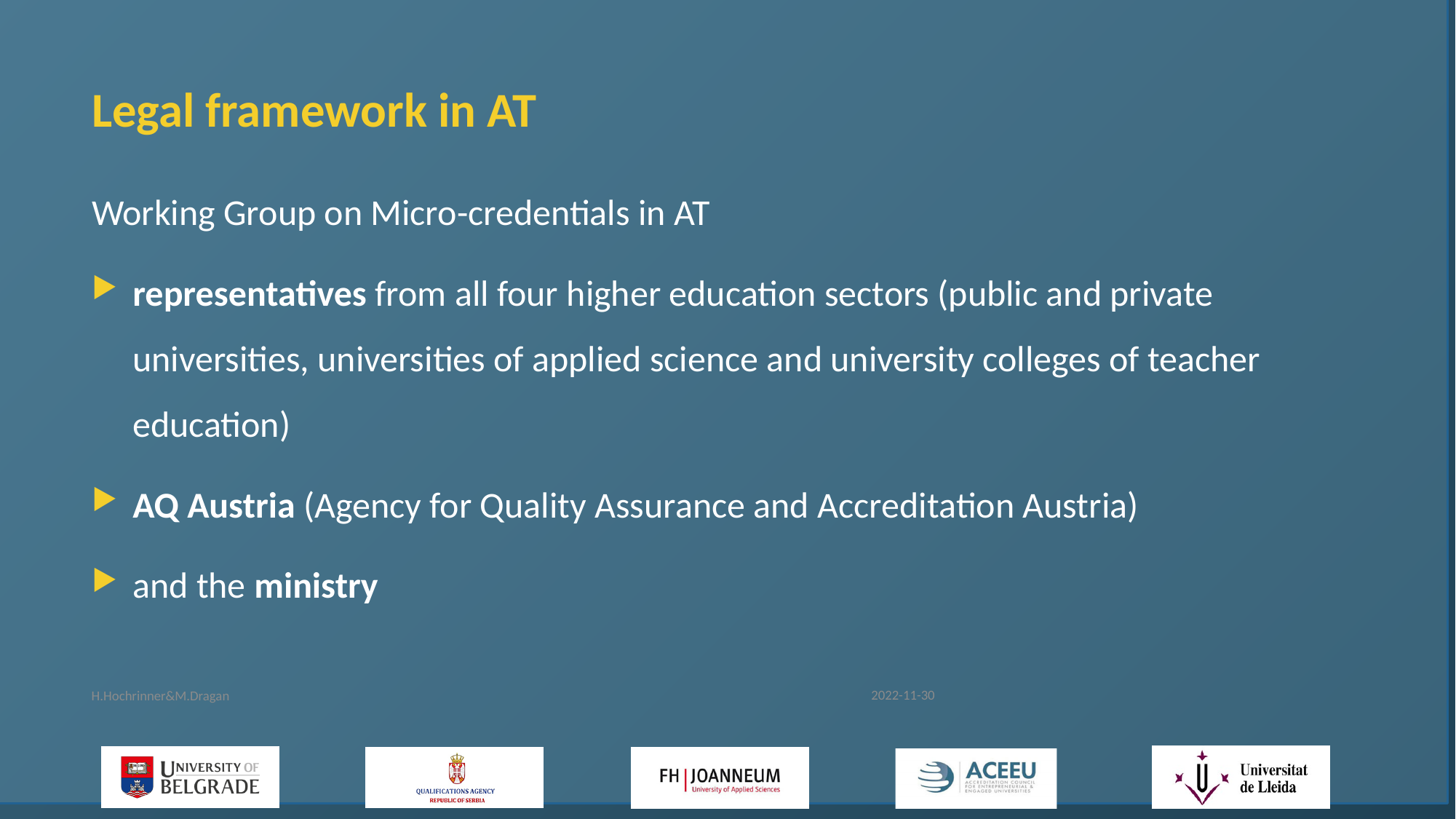

# Legal framework in AT
Working Group on Micro-credentials in AT
representatives from all four higher education sectors (public and private universities, universities of applied science and university colleges of teacher education)
AQ Austria (Agency for Quality Assurance and Accreditation Austria)
and the ministry
2022-11-30
H.Hochrinner&M.Dragan